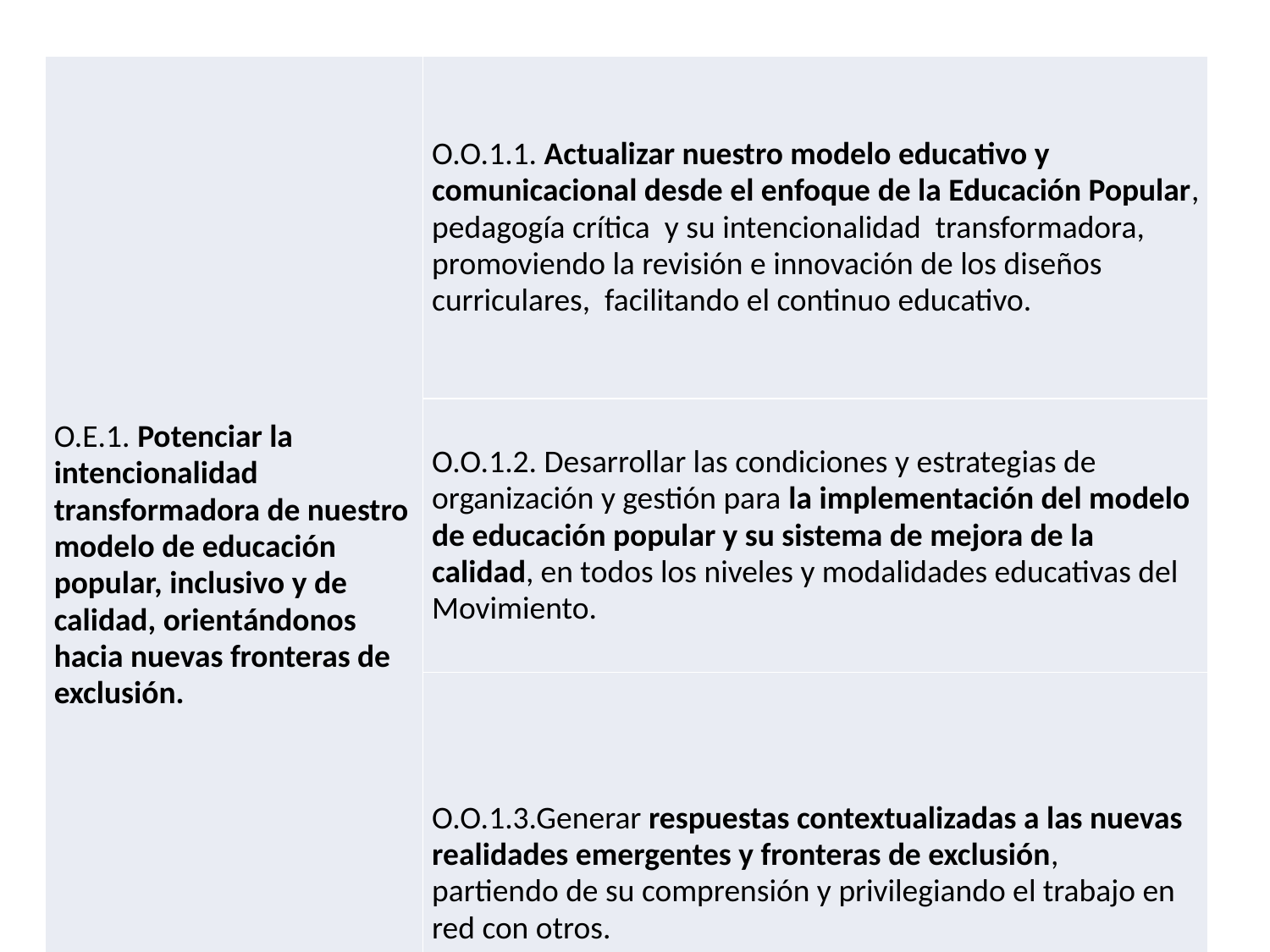

#
| O.E.1. Potenciar la intencionalidad transformadora de nuestro modelo de educación popular, inclusivo y de calidad, orientándonos hacia nuevas fronteras de exclusión. | O.O.1.1. Actualizar nuestro modelo educativo y comunicacional desde el enfoque de la Educación Popular, pedagogía crítica y su intencionalidad transformadora, promoviendo la revisión e innovación de los diseños curriculares, facilitando el continuo educativo. |
| --- | --- |
|  | O.O.1.2. Desarrollar las condiciones y estrategias de organización y gestión para la implementación del modelo de educación popular y su sistema de mejora de la calidad, en todos los niveles y modalidades educativas del Movimiento. |
|  | O.O.1.3.Generar respuestas contextualizadas a las nuevas realidades emergentes y fronteras de exclusión, partiendo de su comprensión y privilegiando el trabajo en red con otros. |